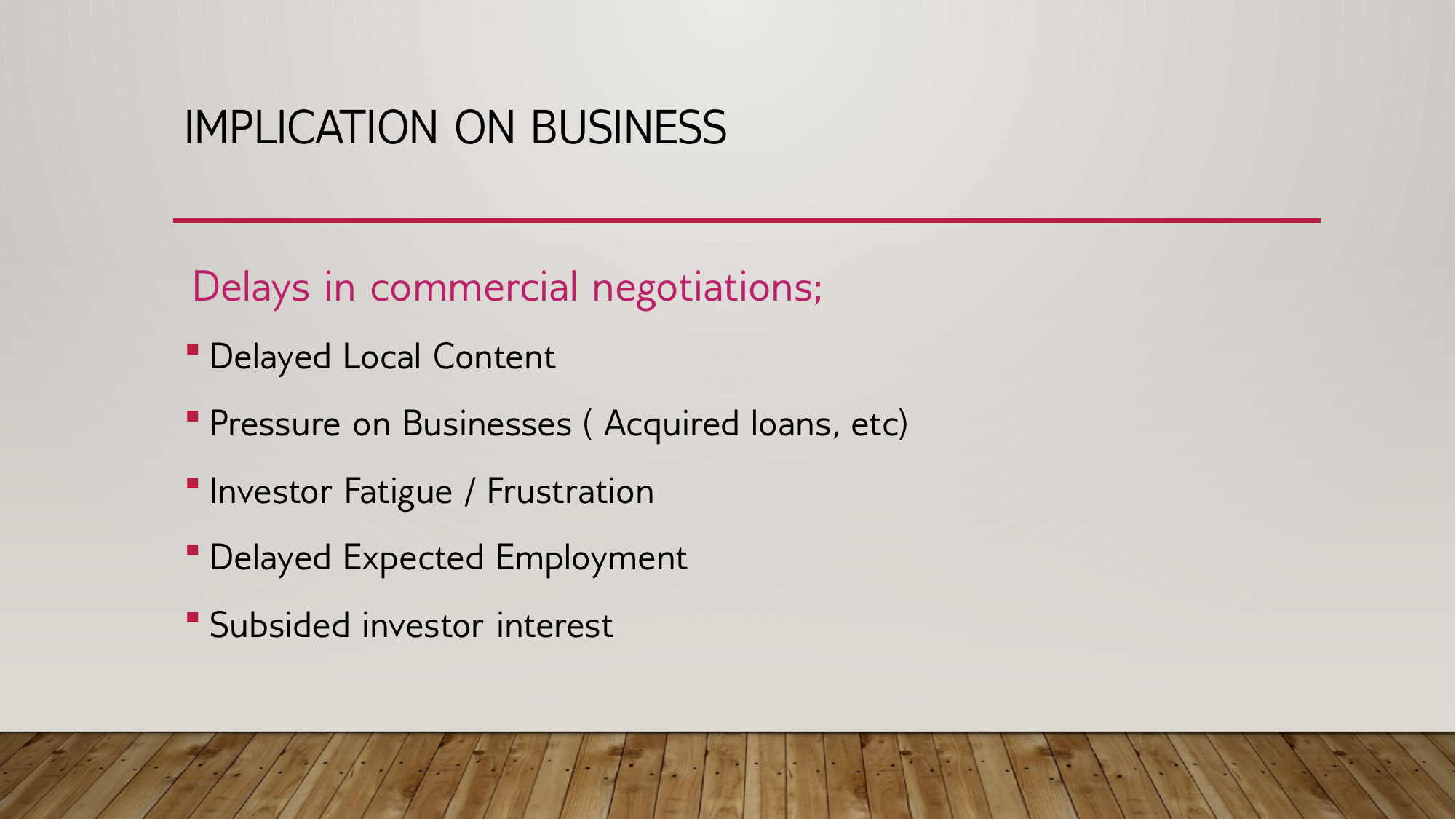

# IMPLICATION ON BUSINESS
 Delays in commercial negotiations;
Delayed Local Content
Pressure on Businesses ( Acquired loans, etc)
Investor Fatigue / Frustration
Delayed Expected Employment
Subsided investor interest